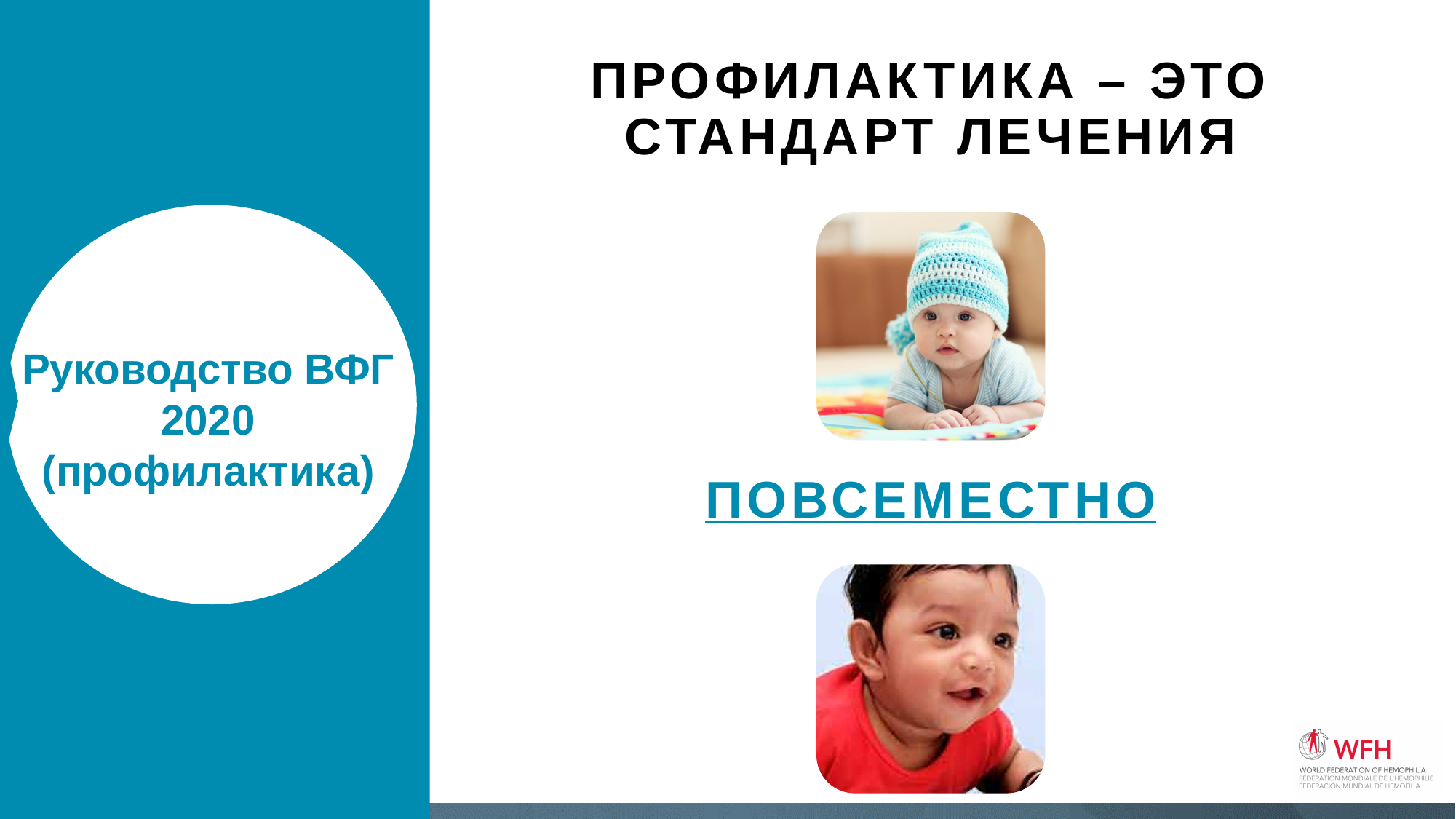

Профилактика – это стандарт лечения

xx
повсеместно

Руководство ВФГ
2020
(профилактика)